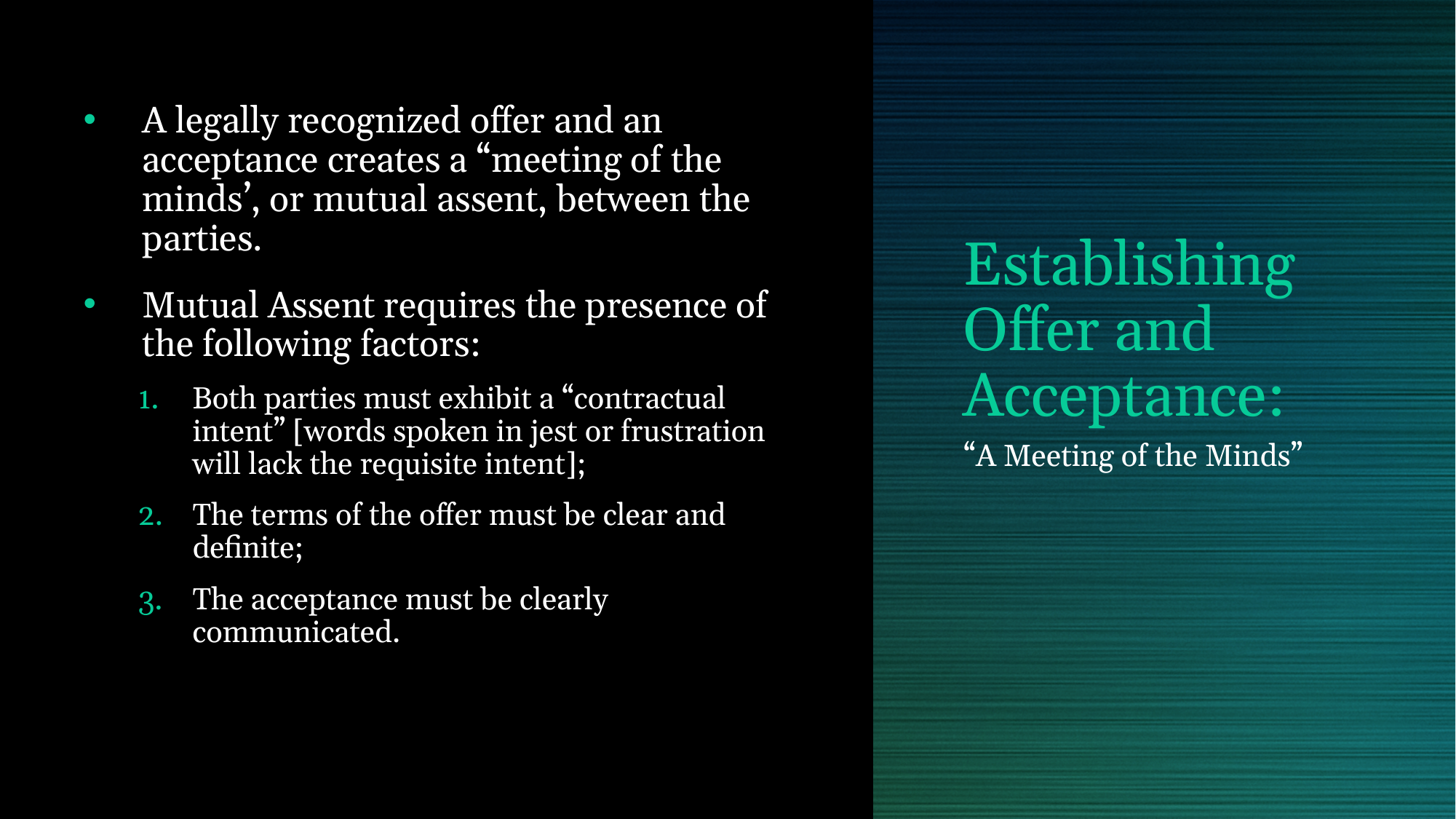

A legally recognized offer and an acceptance creates a “meeting of the minds’, or mutual assent, between the parties.
Mutual Assent requires the presence of the following factors:
Both parties must exhibit a “contractual intent” [words spoken in jest or frustration will lack the requisite intent];
The terms of the offer must be clear and definite;
The acceptance must be clearly communicated.

# Establishing Offer and Acceptance:
“A Meeting of the Minds”